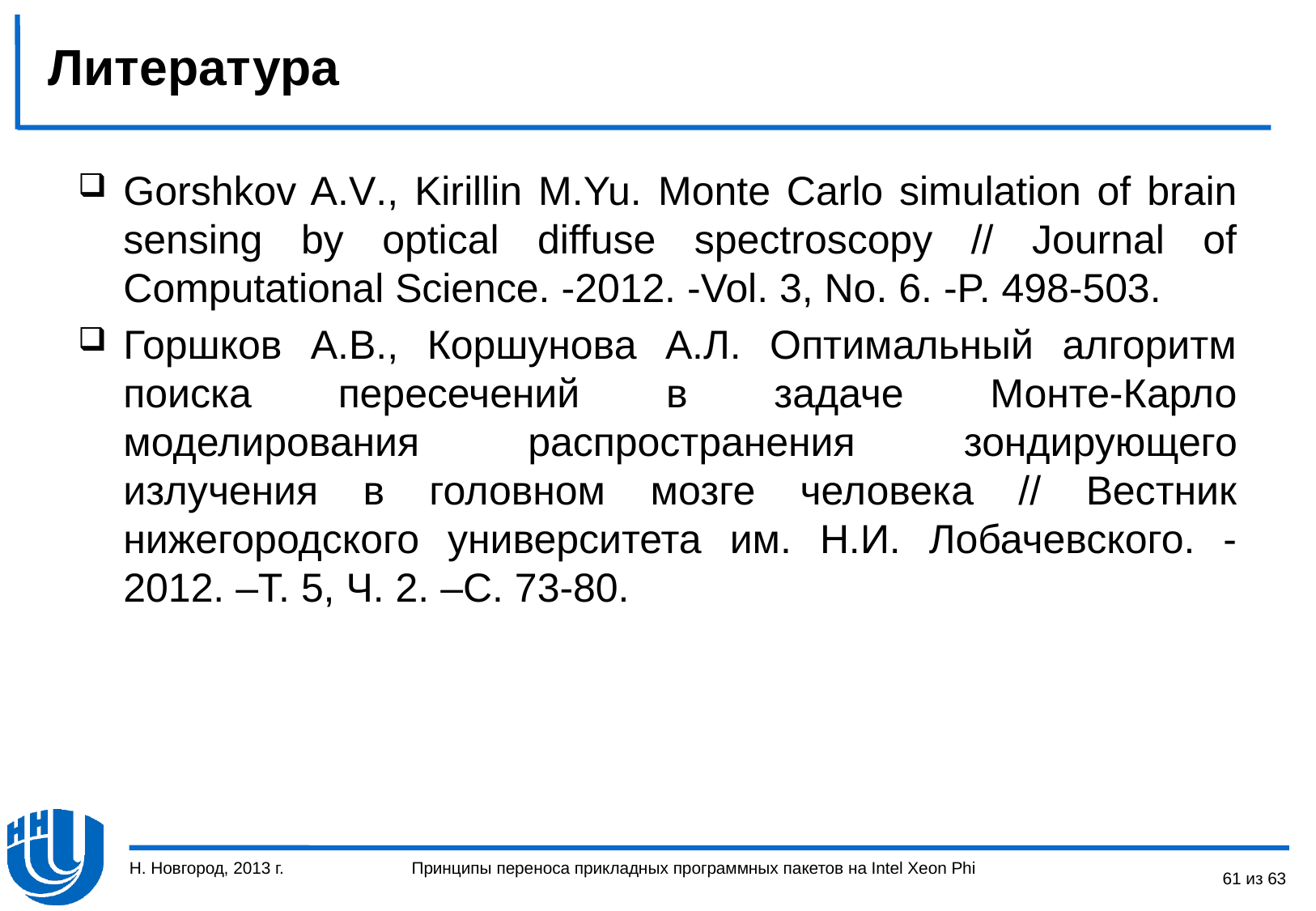

# Литература
Gorshkov A.V., Kirillin M.Yu. Monte Carlo simulation of brain sensing by optical diffuse spectroscopy // Journal of Computational Science. -2012. -Vol. 3, No. 6. -P. 498-503.
Горшков А.В., Коршунова А.Л. Оптимальный алгоритм поиска пересечений в задаче Монте-Карло моделирования распространения зондирующего излучения в головном мозге человека // Вестник нижегородского университета им. Н.И. Лобачевского. -2012. –Т. 5, Ч. 2. –С. 73-80.
Н. Новгород, 2013 г.
61 из 63
Принципы переноса прикладных программных пакетов на Intel Xeon Phi